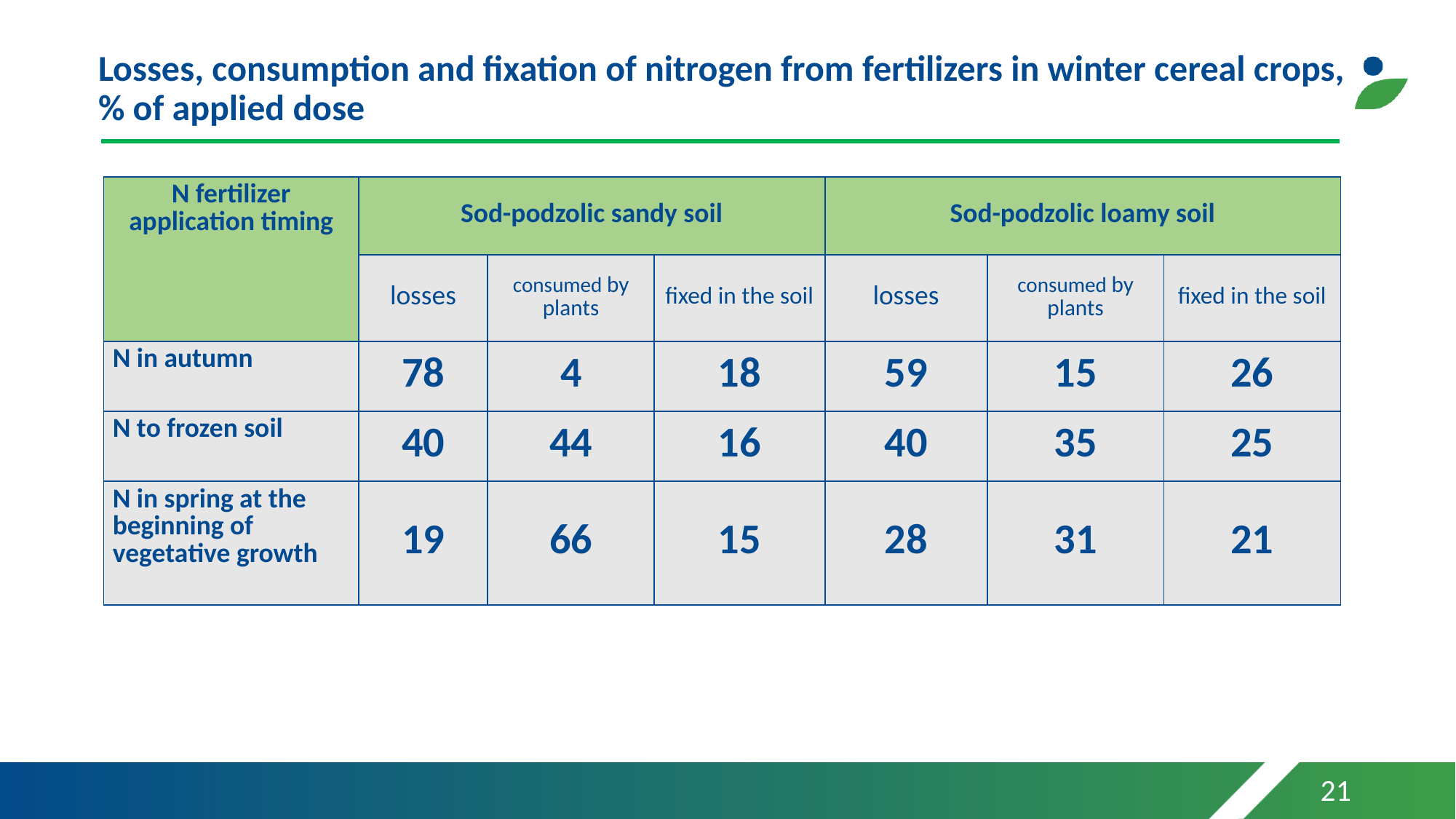

# Losses, consumption and fixation of nitrogen from fertilizers in winter cereal crops, % of applied dose
| N fertilizer application timing | Sod-podzolic sandy soil |  |  | Sod-podzolic loamy soil |  |  |
| --- | --- | --- | --- | --- | --- | --- |
|  | losses | consumed by plants | fixed in the soil | losses | consumed by plants | fixed in the soil |
| N in autumn | 78 | 4 | 18 | 59 | 15 | 26 |
| N to frozen soil | 40 | 44 | 16 | 40 | 35 | 25 |
| N in spring at the beginning of vegetative growth | 19 | 66 | 15 | 28 | 31 | 21 |
21